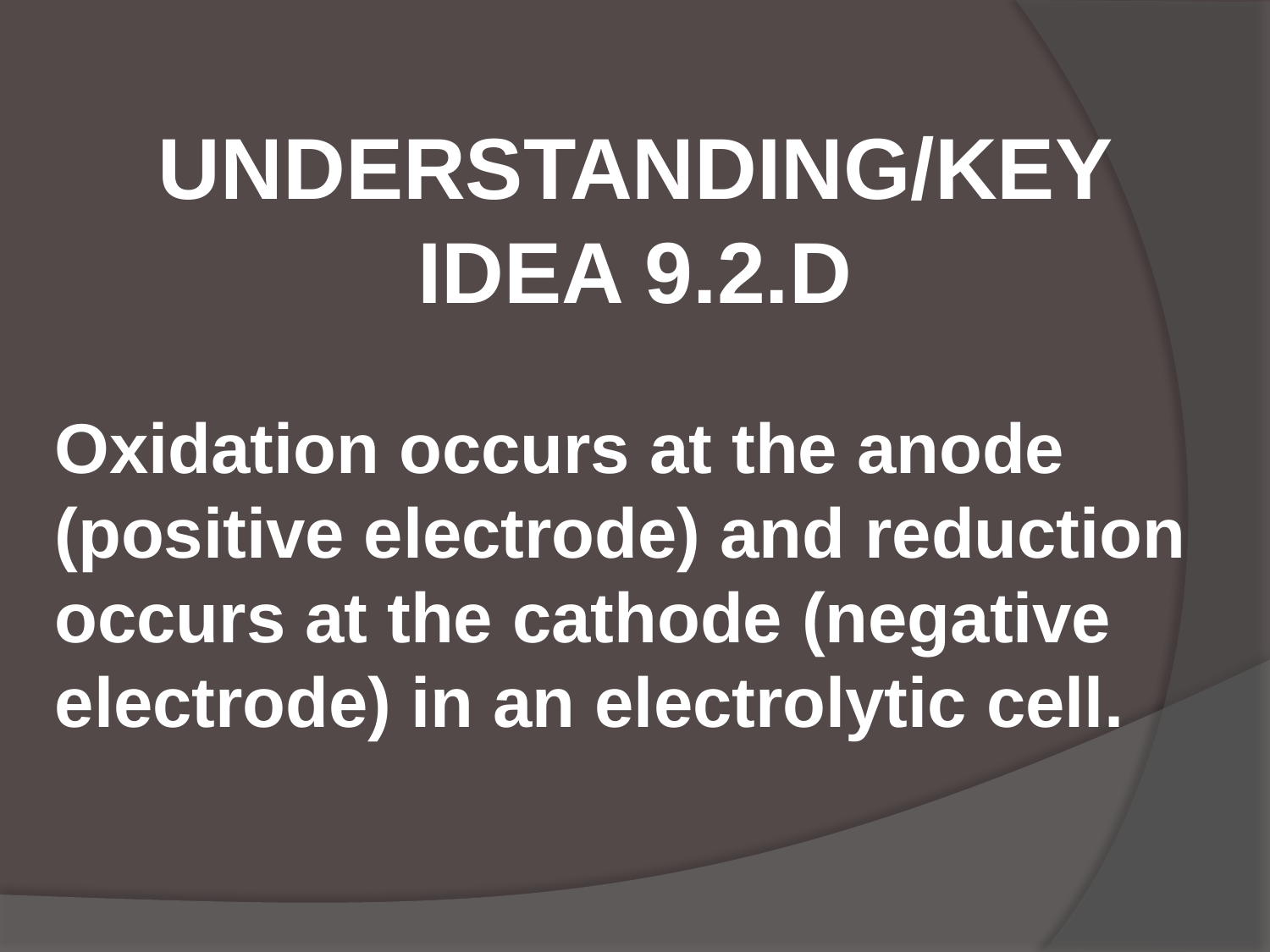

# UNDERSTANDING/KEY IDEA 9.2.D

Oxidation occurs at the anode (positive electrode) and reduction occurs at the cathode (negative electrode) in an electrolytic cell.